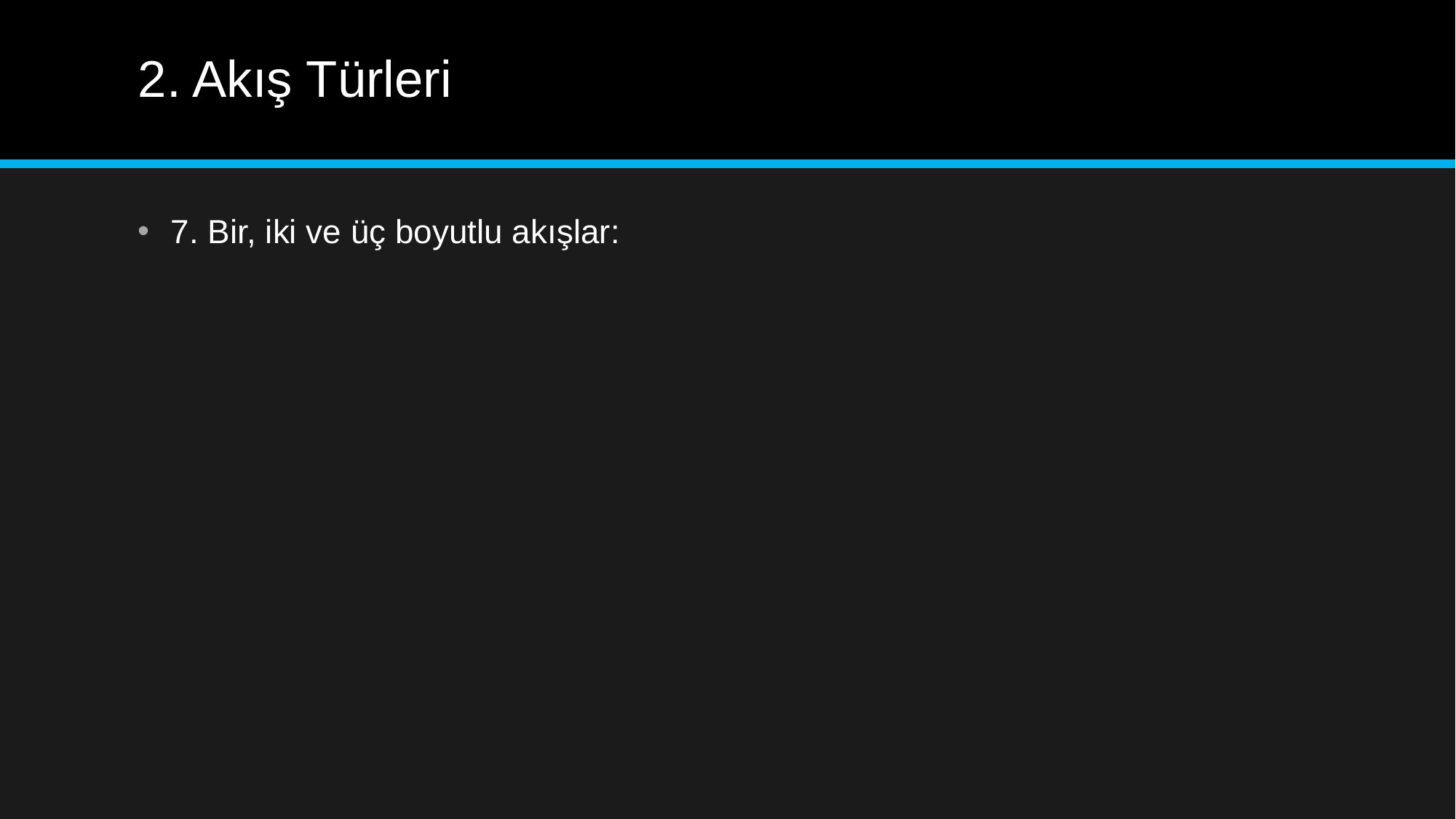

# 2. Akış Türleri
7. Bir, iki ve üç boyutlu akışlar: